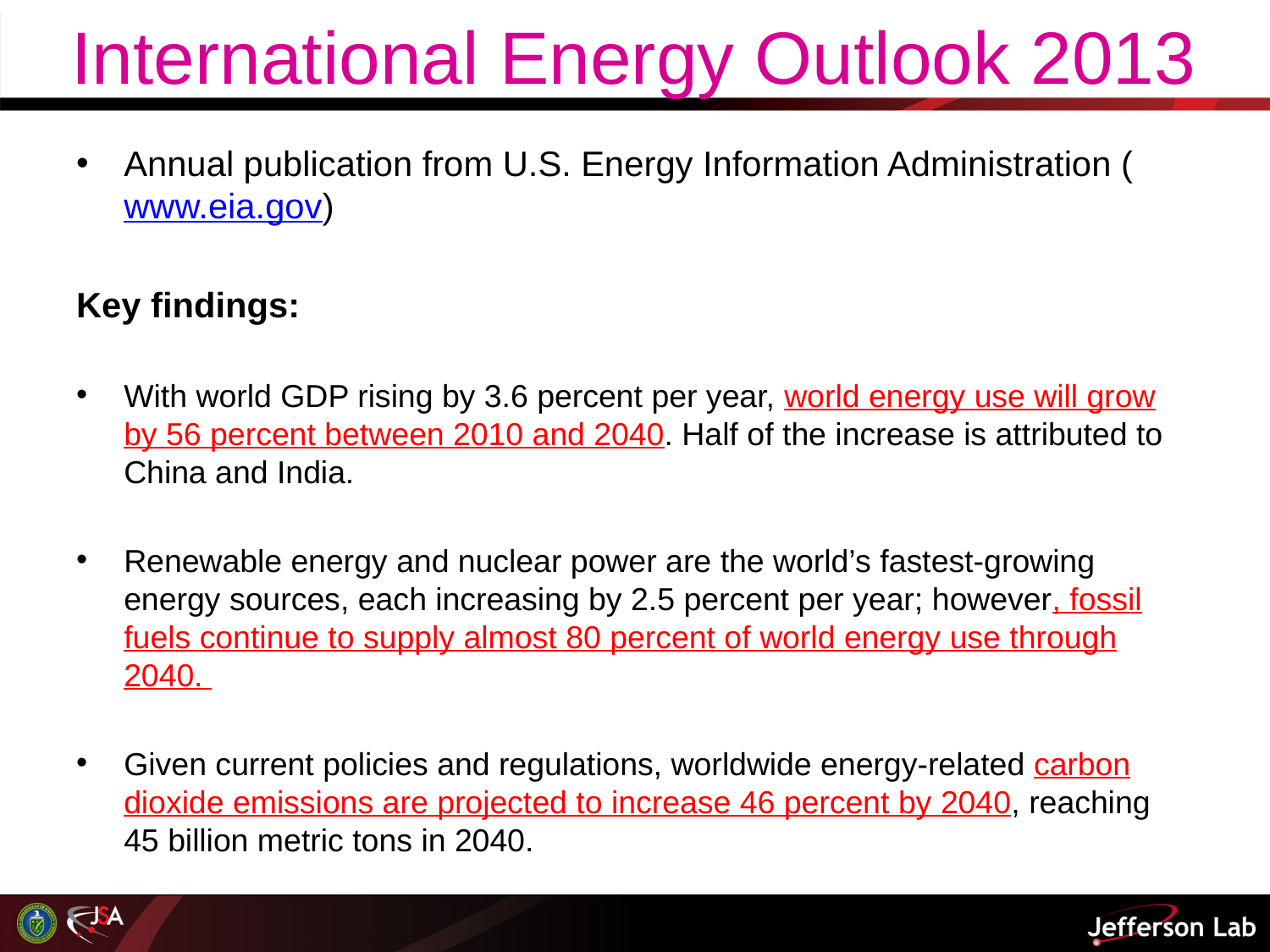

# International Energy Outlook 2013
Annual publication from U.S. Energy Information Administration (www.eia.gov)

Key findings:

With world GDP rising by 3.6 percent per year, world energy use will grow by 56 percent between 2010 and 2040. Half of the increase is attributed to China and India.

Renewable energy and nuclear power are the world’s fastest-growing energy sources, each increasing by 2.5 percent per year; however, fossil fuels continue to supply almost 80 percent of world energy use through 2040.

Given current policies and regulations, worldwide energy-related carbon dioxide emissions are projected to increase 46 percent by 2040, reaching 45 billion metric tons in 2040.